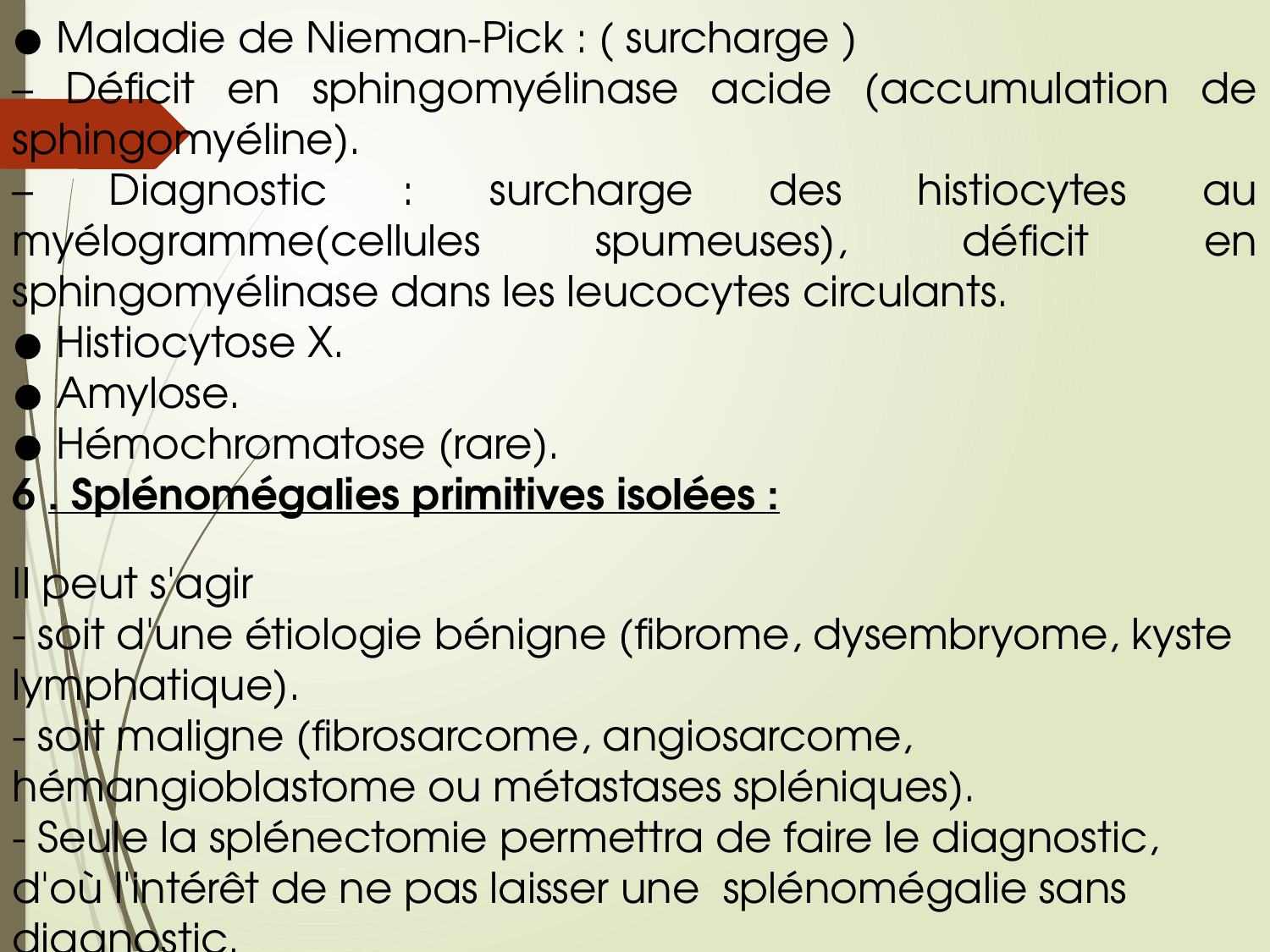

● Maladie de Nieman-Pick : ( surcharge )
– Déficit en sphingomyélinase acide (accumulation de sphingomyéline).
– Diagnostic : surcharge des histiocytes au myélogramme(cellules spumeuses), déficit en sphingomyélinase dans les leucocytes circulants.
● Histiocytose X.
● Amylose.
● Hémochromatose (rare).
6 . Splénomégalies primitives isolées :

Il peut s'agir
- soit d'une étiologie bénigne (fibrome, dysembryome, kyste lymphatique).
- soit maligne (fibrosarcome, angiosarcome, hémangioblastome ou métastases spléniques).
- Seule la splénectomie permettra de faire le diagnostic, d'où l'intérêt de ne pas laisser une  splénomégalie sans diagnostic.